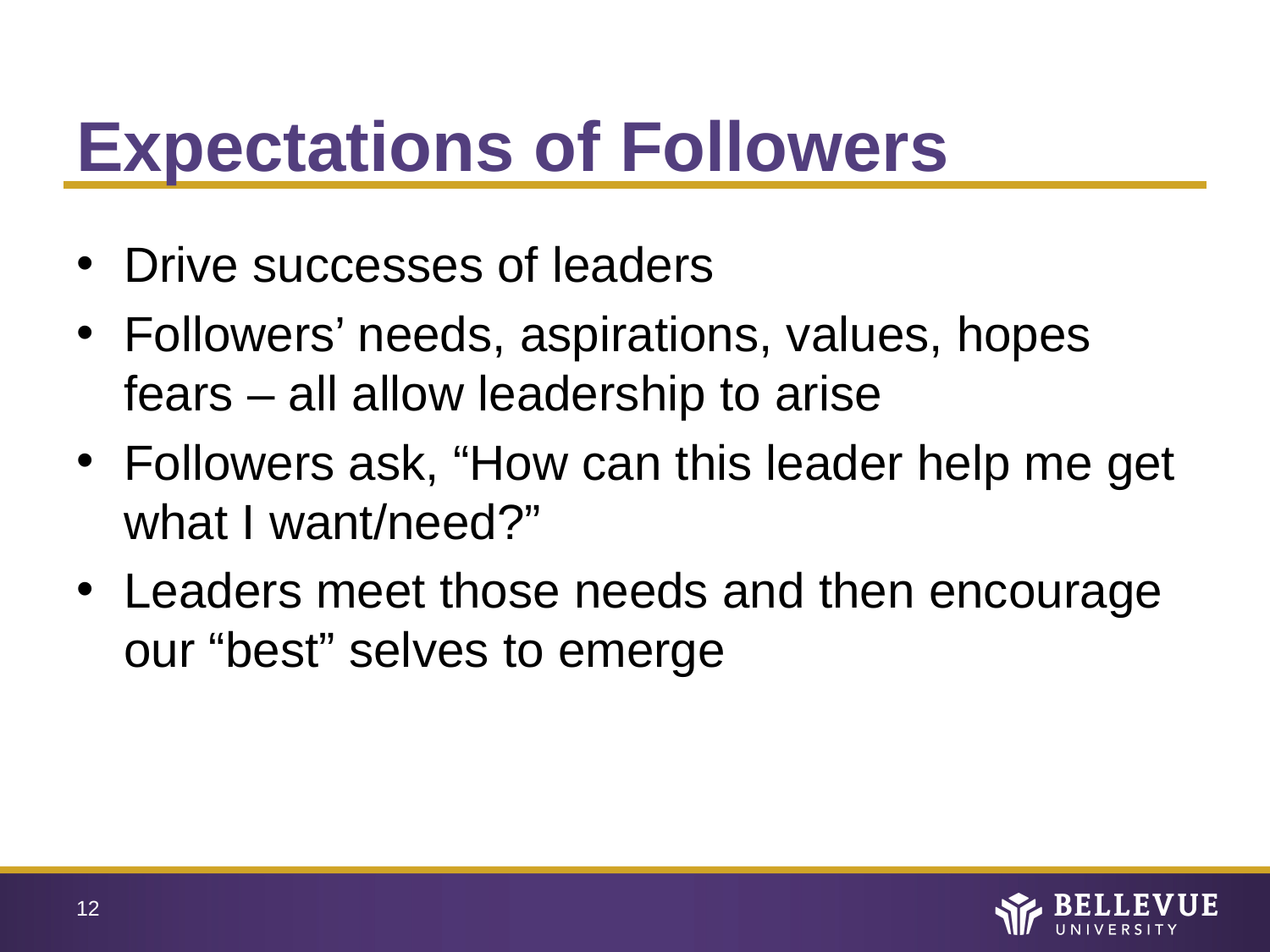

# Expectations of Followers
Drive successes of leaders
Followers’ needs, aspirations, values, hopes fears – all allow leadership to arise
Followers ask, “How can this leader help me get what I want/need?”
Leaders meet those needs and then encourage our “best” selves to emerge